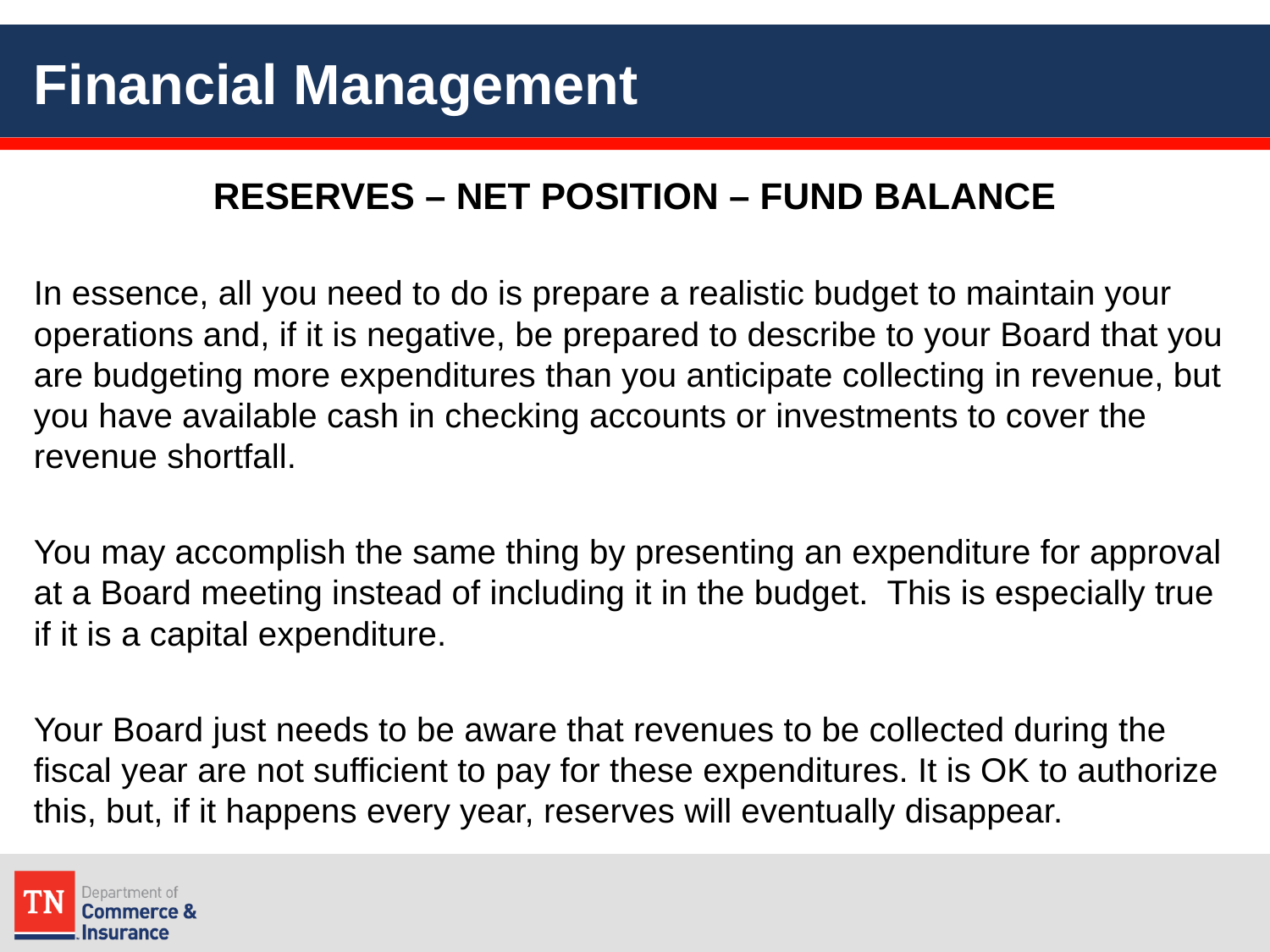

# Financial Management
RESERVES – NET POSITION – FUND BALANCE

In essence, all you need to do is prepare a realistic budget to maintain your operations and, if it is negative, be prepared to describe to your Board that you are budgeting more expenditures than you anticipate collecting in revenue, but you have available cash in checking accounts or investments to cover the revenue shortfall.

You may accomplish the same thing by presenting an expenditure for approval at a Board meeting instead of including it in the budget.  This is especially true if it is a capital expenditure.

Your Board just needs to be aware that revenues to be collected during the fiscal year are not sufficient to pay for these expenditures. It is OK to authorize this, but, if it happens every year, reserves will eventually disappear.